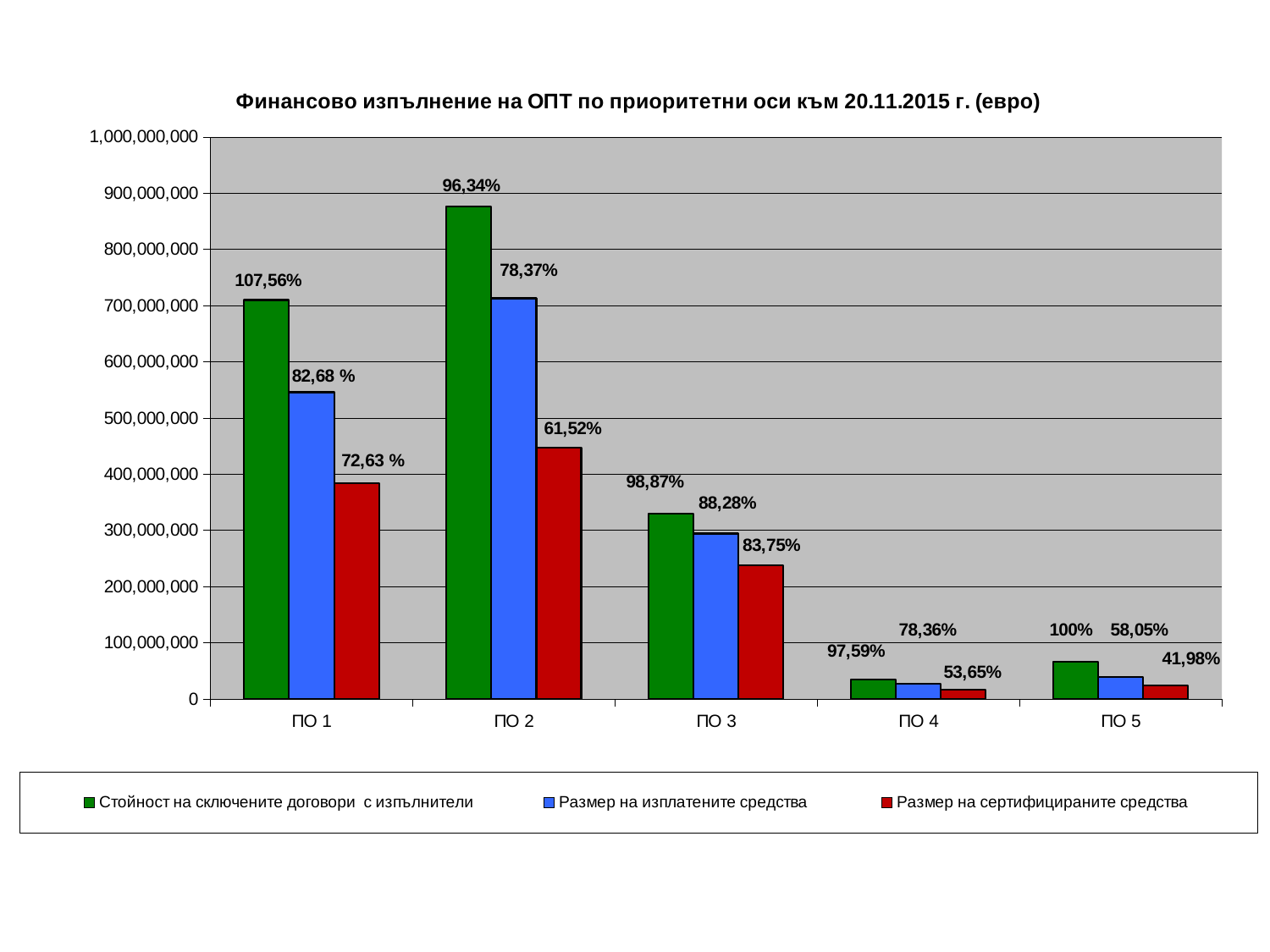

### Chart: Финансово изпълнение на ОПТ по приоритетни оси към 20.11.2015 г. (евро)

| Category | Стойност на сключените договори  с изпълнители | Размер на изплатените средства  | Размер на сертифицираните средства  |
|---|---|---|---|
| ПО 1 | 709880892.3878 | 545717165.57 | 383511541.0 |
| ПО 2 | 876280705.2074999 | 712854156.38 | 447639735.0 |
| ПО 3 | 329442527.19781387 | 294127007.8 | 237181769.0 |
| ПО 4 | 33913837.17411767 | 27230741.6 | 15847693.0 |
| ПО 5 | 65950000.0 | 38282854.830000006 | 23531211.0 |